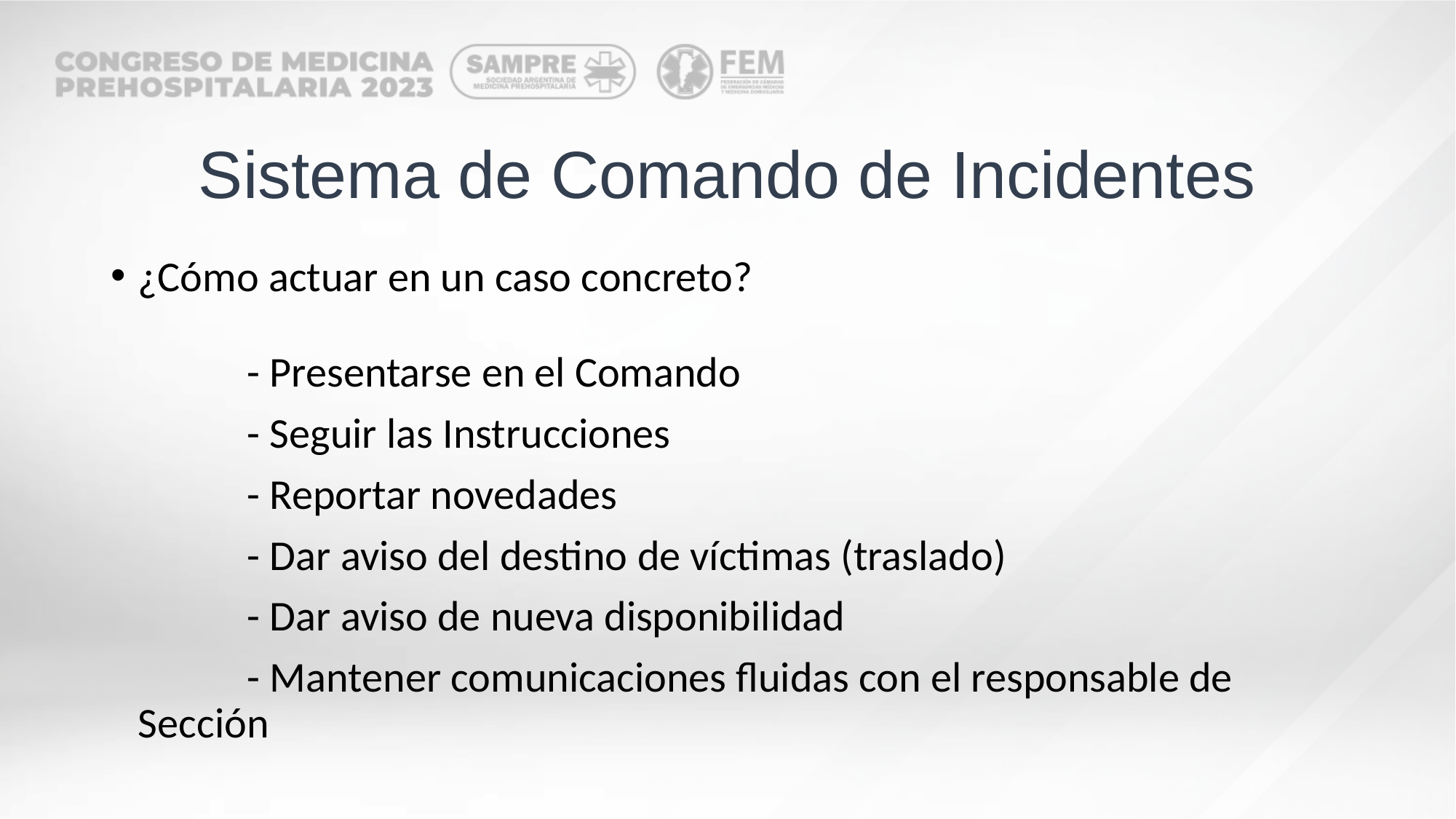

# Sistema de Comando de Incidentes
¿Cómo actuar en un caso concreto?

		- Presentarse en el Comando
		- Seguir las Instrucciones
		- Reportar novedades
		- Dar aviso del destino de víctimas (traslado)
		- Dar aviso de nueva disponibilidad
		- Mantener comunicaciones fluidas con el responsable de Sección